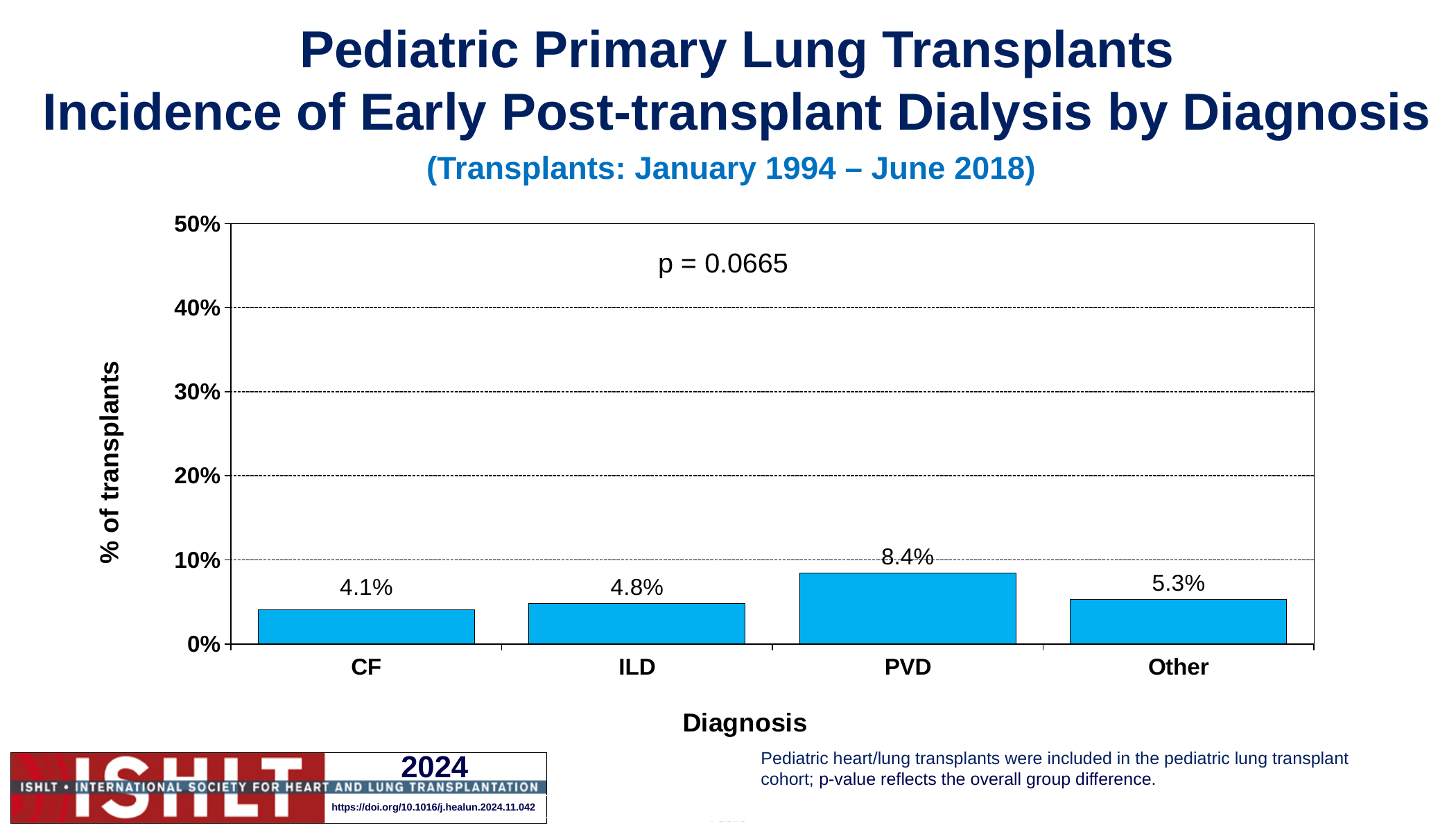

Pediatric Primary Lung Transplants
Incidence of Early Post-transplant Dialysis by Diagnosis
(Transplants: January 1994 – June 2018)

[unsupported chart]

Pediatric heart/lung transplants were included in the pediatric lung transplant cohort; p-value reflects the overall group difference.